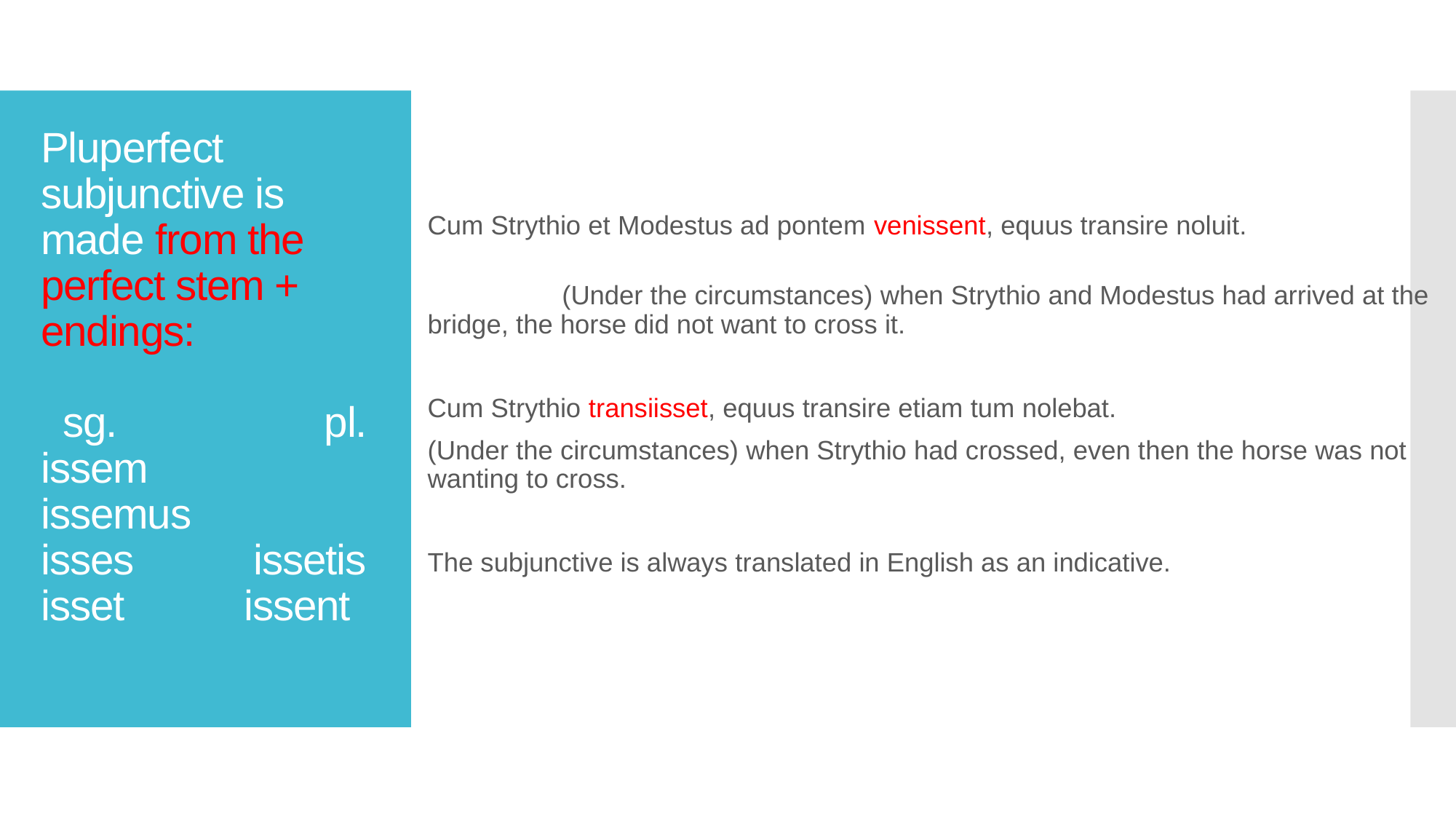

# Pluperfect subjunctive is made from the perfect stem + endings: sg.                   pl. issem         issemus isses           issetis isset           issent

Cum Strythio et Modestus ad pontem venissent, equus transire noluit.
                                                                                                                                                           (Under the circumstances) when Strythio and Modestus had arrived at the bridge, the horse did not want to cross it.

Cum Strythio transiisset, equus transire etiam tum nolebat.
(Under the circumstances) when Strythio had crossed, even then the horse was not wanting to cross.

The subjunctive is always translated in English as an indicative.
SUBJUNCTIVE:
Made from perfect
stem   + endings:
issem